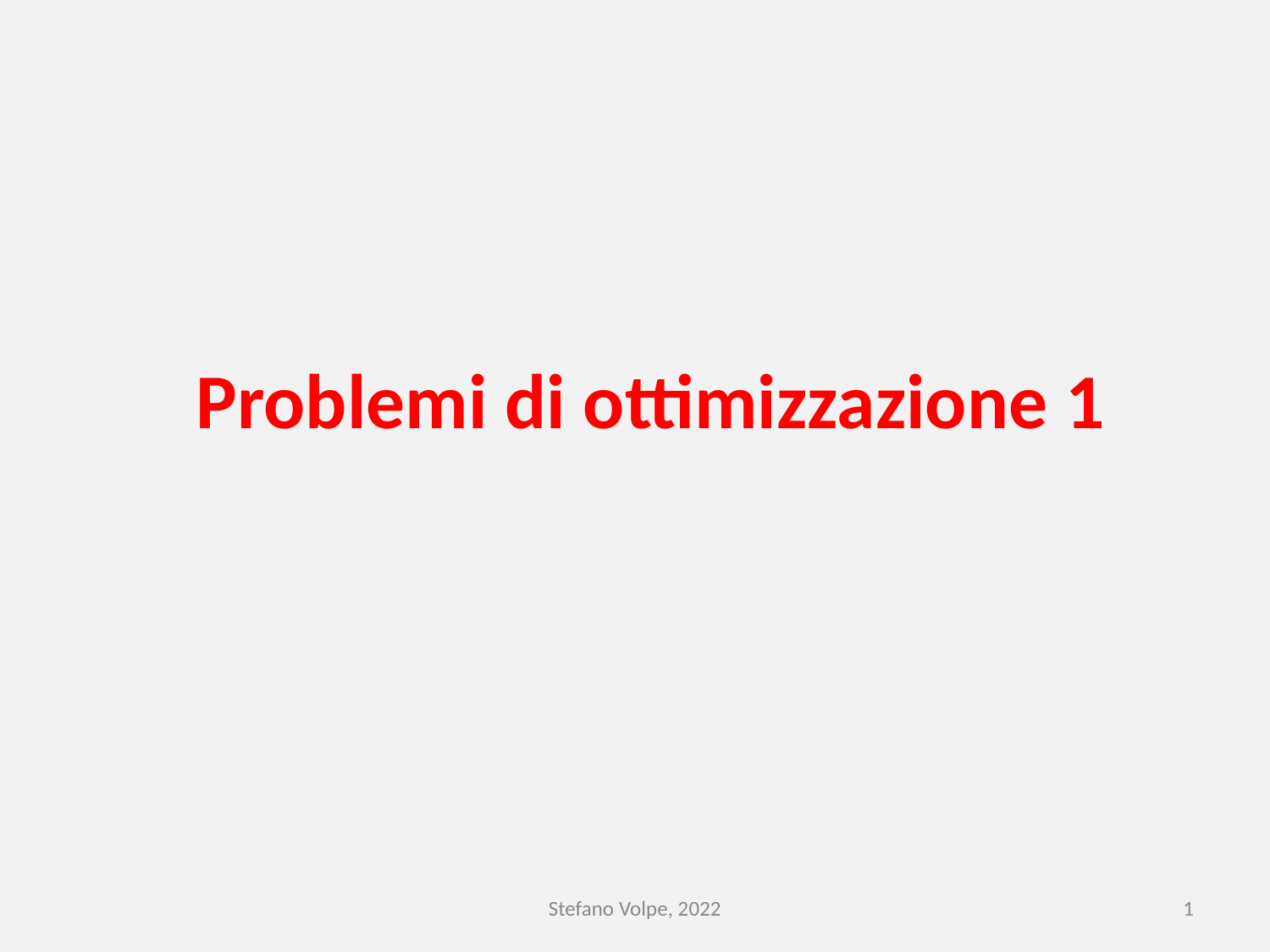

# Problemi di ottimizzazione 1
Stefano Volpe, 2022
1